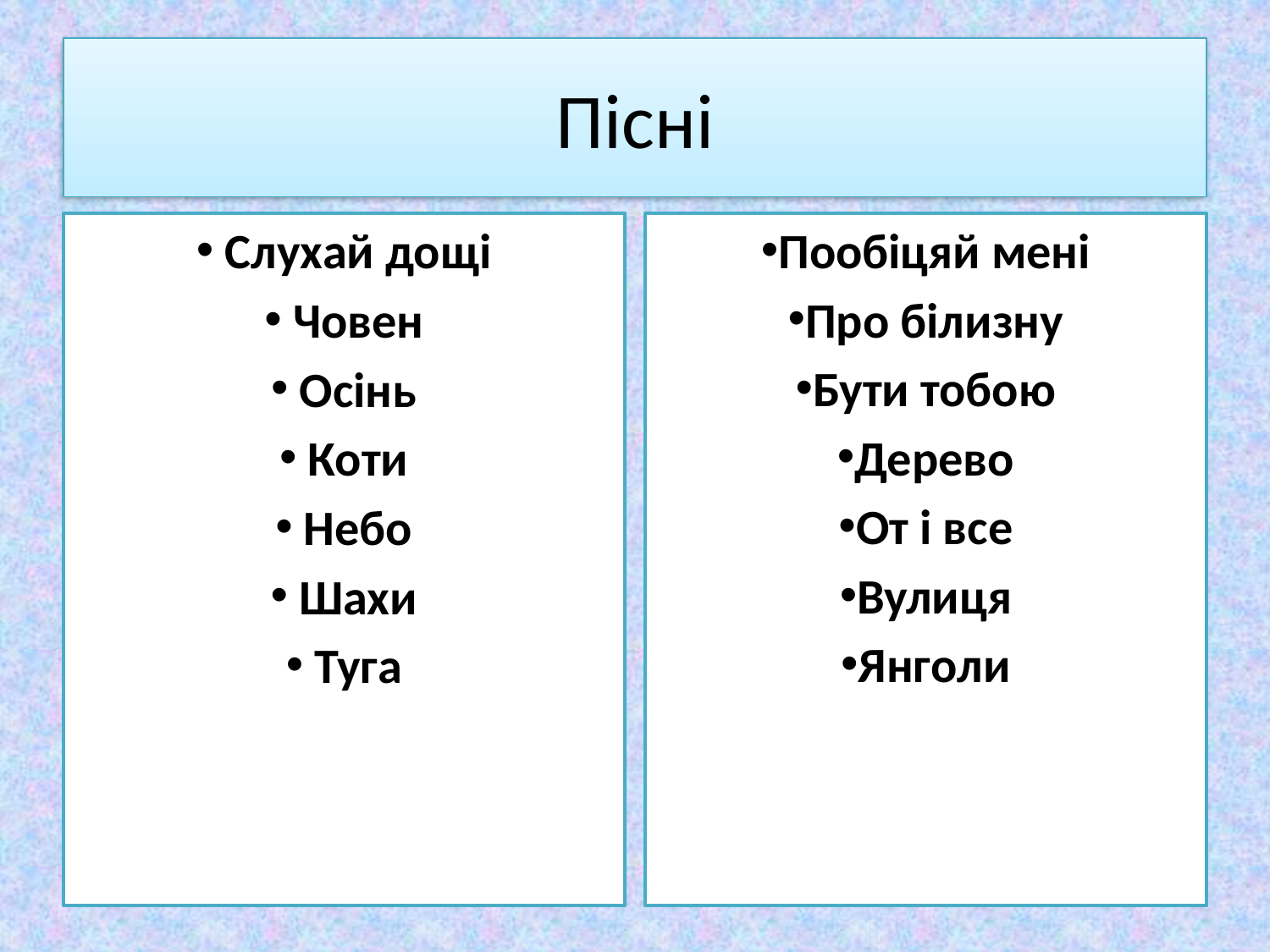

# Пісні
Пообіцяй мені
Про білизну
Бути тобою
Дерево
От і все
Вулиця
Янголи

 Слухай дощі
 Човен
 Осінь
 Коти
 Небо
 Шахи
 Туга